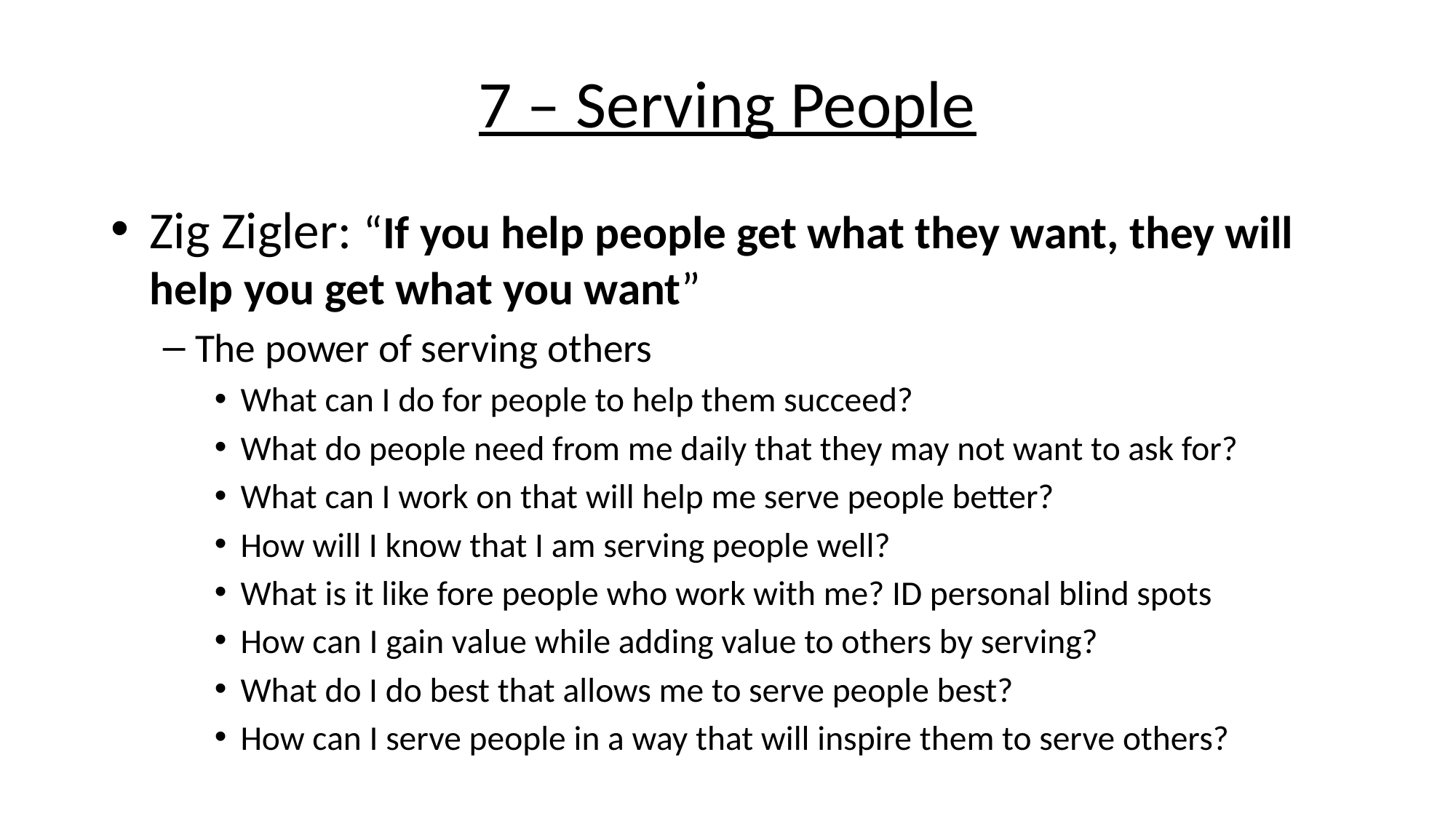

# 7 – Serving People
Zig Zigler: “If you help people get what they want, they will help you get what you want”
The power of serving others
What can I do for people to help them succeed?
What do people need from me daily that they may not want to ask for?
What can I work on that will help me serve people better?
How will I know that I am serving people well?
What is it like fore people who work with me? ID personal blind spots
How can I gain value while adding value to others by serving?
What do I do best that allows me to serve people best?
How can I serve people in a way that will inspire them to serve others?